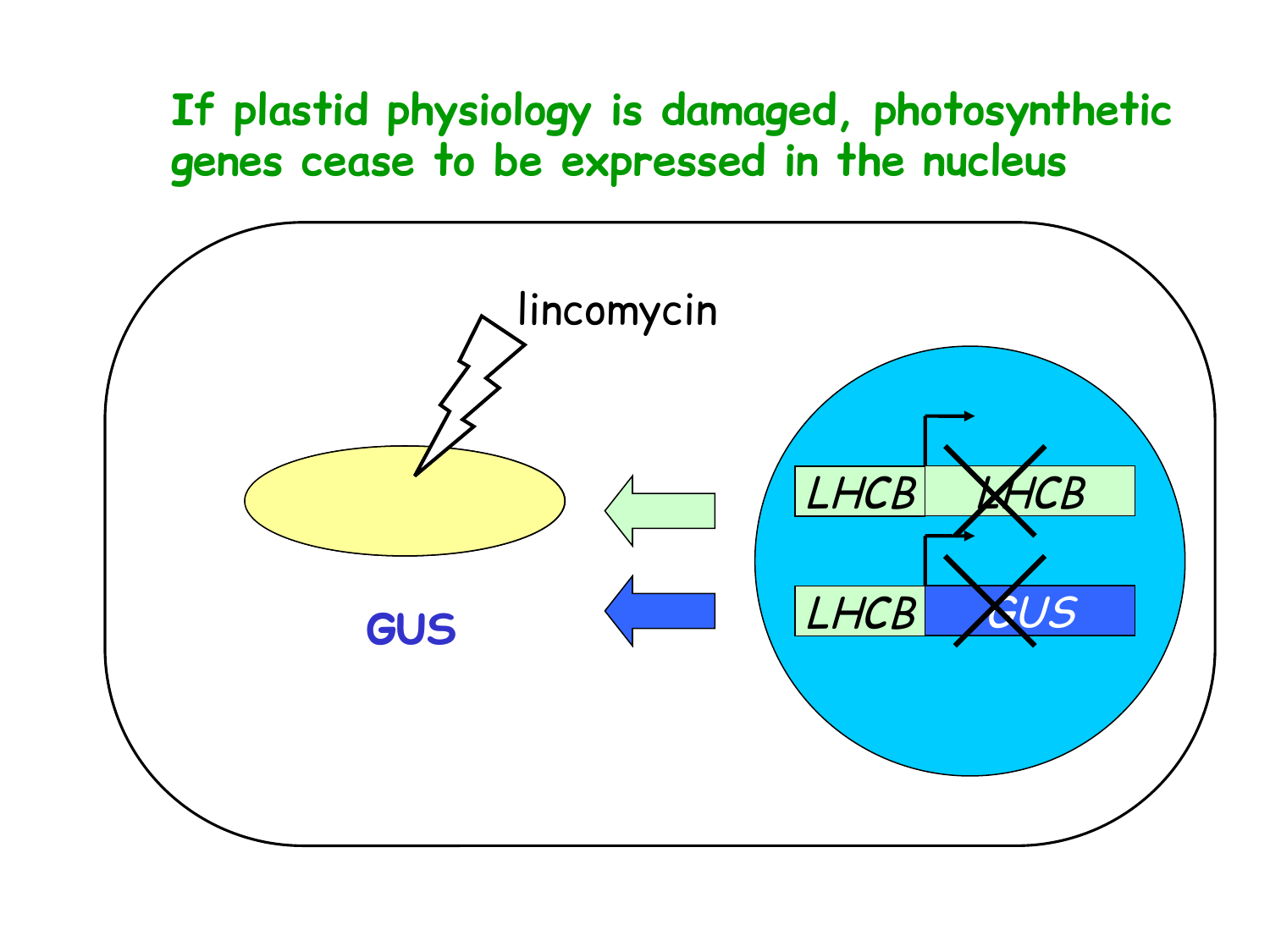

If plastid physiology is damaged, photosynthetic genes cease to be expressed in the nucleus

lincomycin

LHCB

LHCB
LHCB

GUS

GUS
LHCB